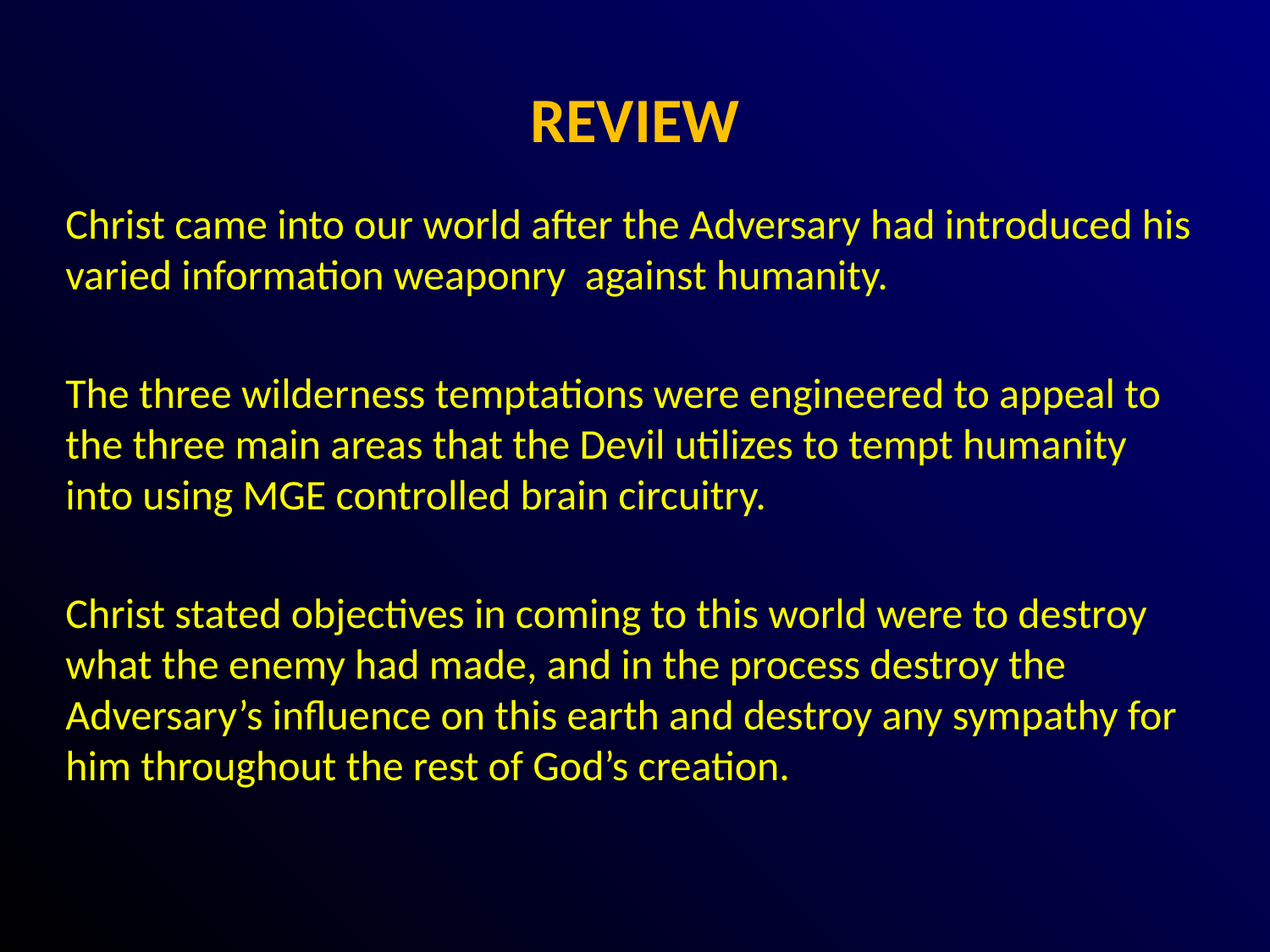

# REVIEW
Christ came into our world after the Adversary had introduced his varied information weaponry  against humanity.

The three wilderness temptations were engineered to appeal to the three main areas that the Devil utilizes to tempt humanity into using MGE controlled brain circuitry.

Christ stated objectives in coming to this world were to destroy what the enemy had made, and in the process destroy the Adversary’s influence on this earth and destroy any sympathy for him throughout the rest of God’s creation.